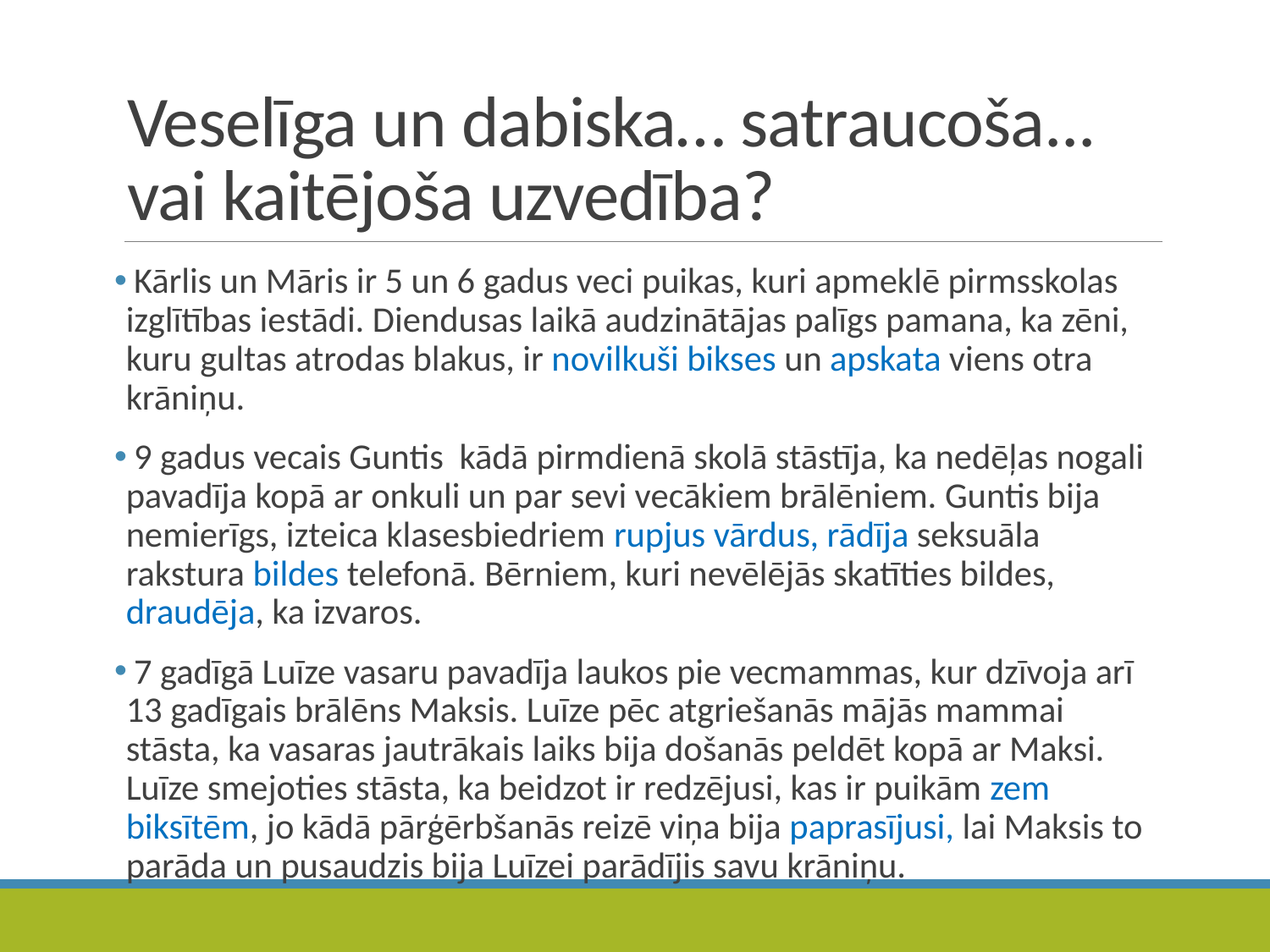

# Veselīga un dabiska… satraucoša... vai kaitējoša uzvedība?
 Kārlis un Māris ir 5 un 6 gadus veci puikas, kuri apmeklē pirmsskolas izglītības iestādi. Diendusas laikā audzinātājas palīgs pamana, ka zēni, kuru gultas atrodas blakus, ir novilkuši bikses un apskata viens otra krāniņu.
 9 gadus vecais Guntis  kādā pirmdienā skolā stāstīja, ka nedēļas nogali pavadīja kopā ar onkuli un par sevi vecākiem brālēniem. Guntis bija nemierīgs, izteica klasesbiedriem rupjus vārdus, rādīja seksuāla rakstura bildes telefonā. Bērniem, kuri nevēlējās skatīties bildes, draudēja, ka izvaros.
 7 gadīgā Luīze vasaru pavadīja laukos pie vecmammas, kur dzīvoja arī 13 gadīgais brālēns Maksis. Luīze pēc atgriešanās mājās mammai stāsta, ka vasaras jautrākais laiks bija došanās peldēt kopā ar Maksi. Luīze smejoties stāsta, ka beidzot ir redzējusi, kas ir puikām zem biksītēm, jo kādā pārģērbšanās reizē viņa bija paprasījusi, lai Maksis to parāda un pusaudzis bija Luīzei parādījis savu krāniņu.